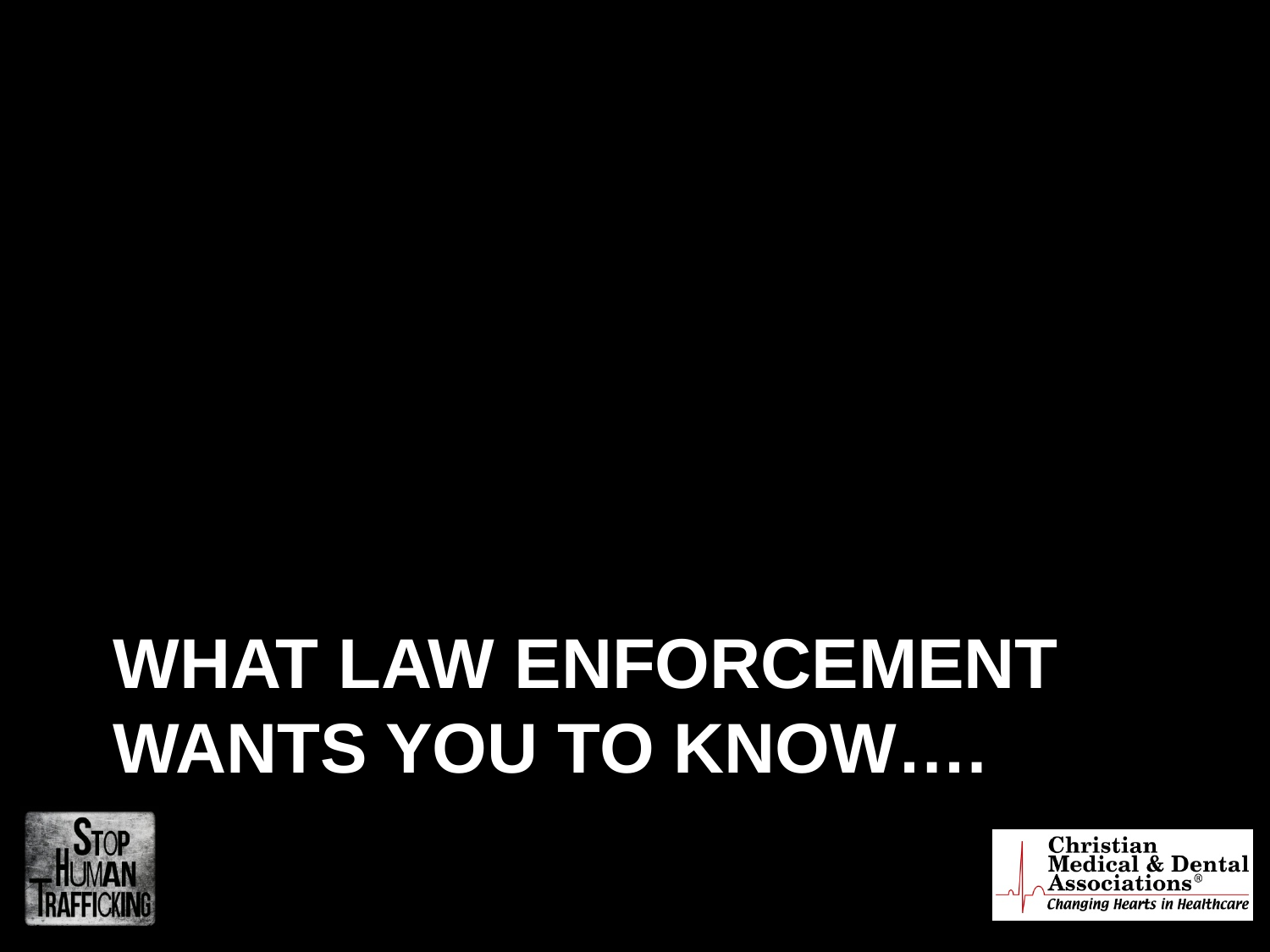

# What law enforcement wants you to know….